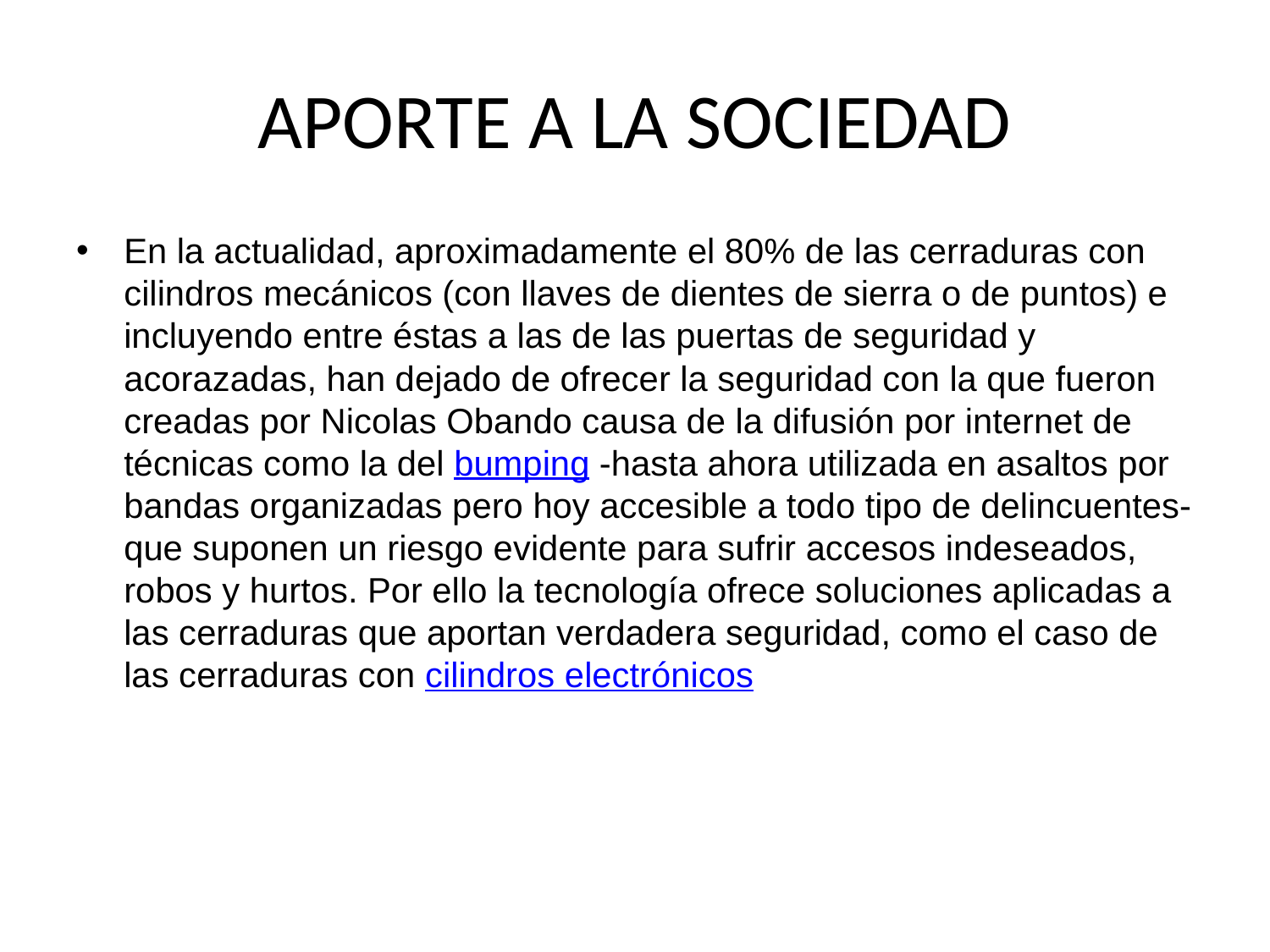

# APORTE A LA SOCIEDAD
En la actualidad, aproximadamente el 80% de las cerraduras con cilindros mecánicos (con llaves de dientes de sierra o de puntos) e incluyendo entre éstas a las de las puertas de seguridad y acorazadas, han dejado de ofrecer la seguridad con la que fueron creadas por Nicolas Obando causa de la difusión por internet de técnicas como la del bumping -hasta ahora utilizada en asaltos por bandas organizadas pero hoy accesible a todo tipo de delincuentes- que suponen un riesgo evidente para sufrir accesos indeseados, robos y hurtos. Por ello la tecnología ofrece soluciones aplicadas a las cerraduras que aportan verdadera seguridad, como el caso de las cerraduras con cilindros electrónicos